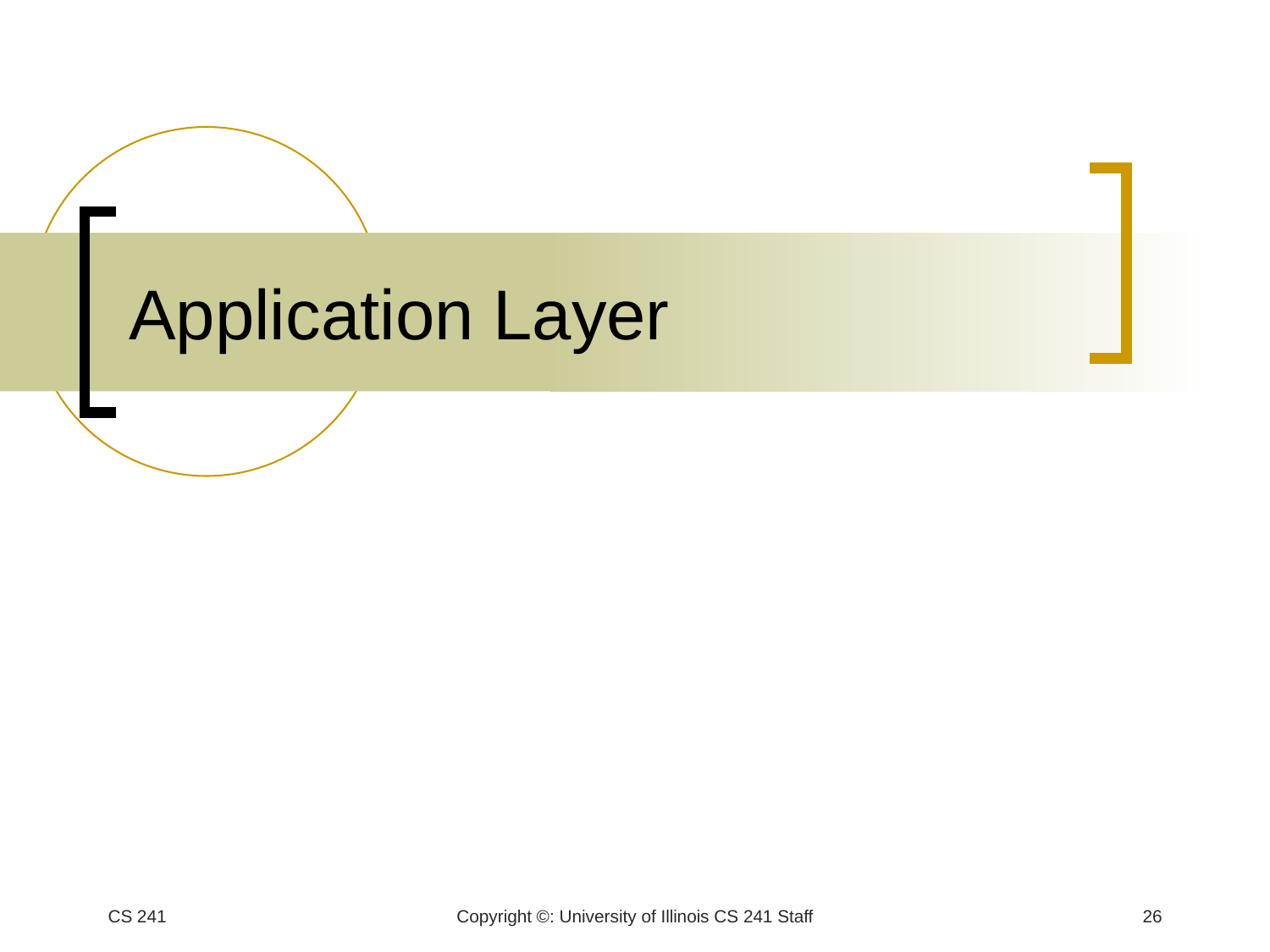

# Application Layer

CS 241
Copyright ©: University of Illinois CS 241 Staff
26